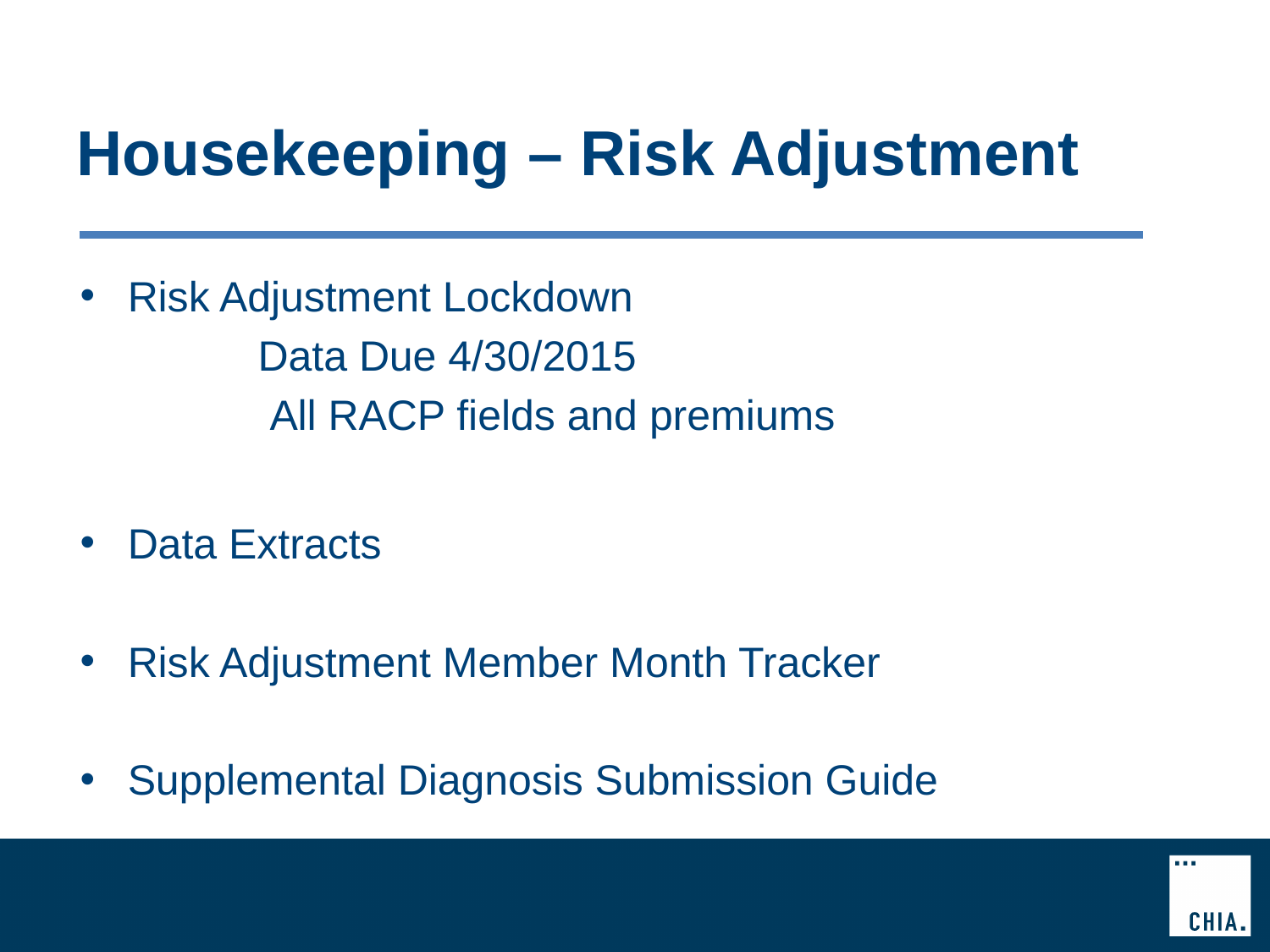

# Housekeeping – Risk Adjustment
Risk Adjustment Lockdown
               Data Due 4/30/2015
                All RACP fields and premiums

Data Extracts

Risk Adjustment Member Month Tracker

Supplemental Diagnosis Submission Guide